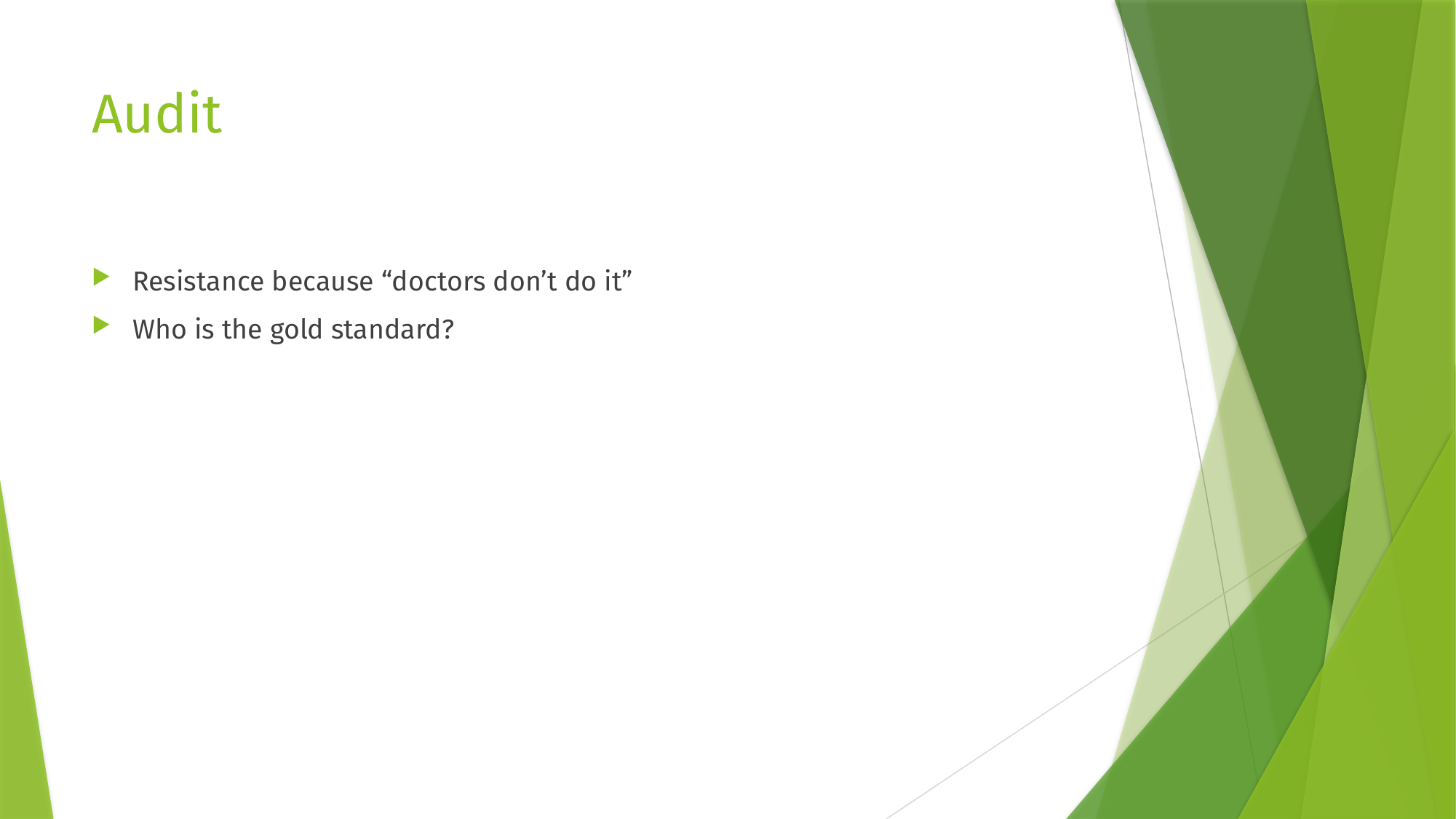

# Audit
Resistance because “doctors don’t do it”
Who is the gold standard?